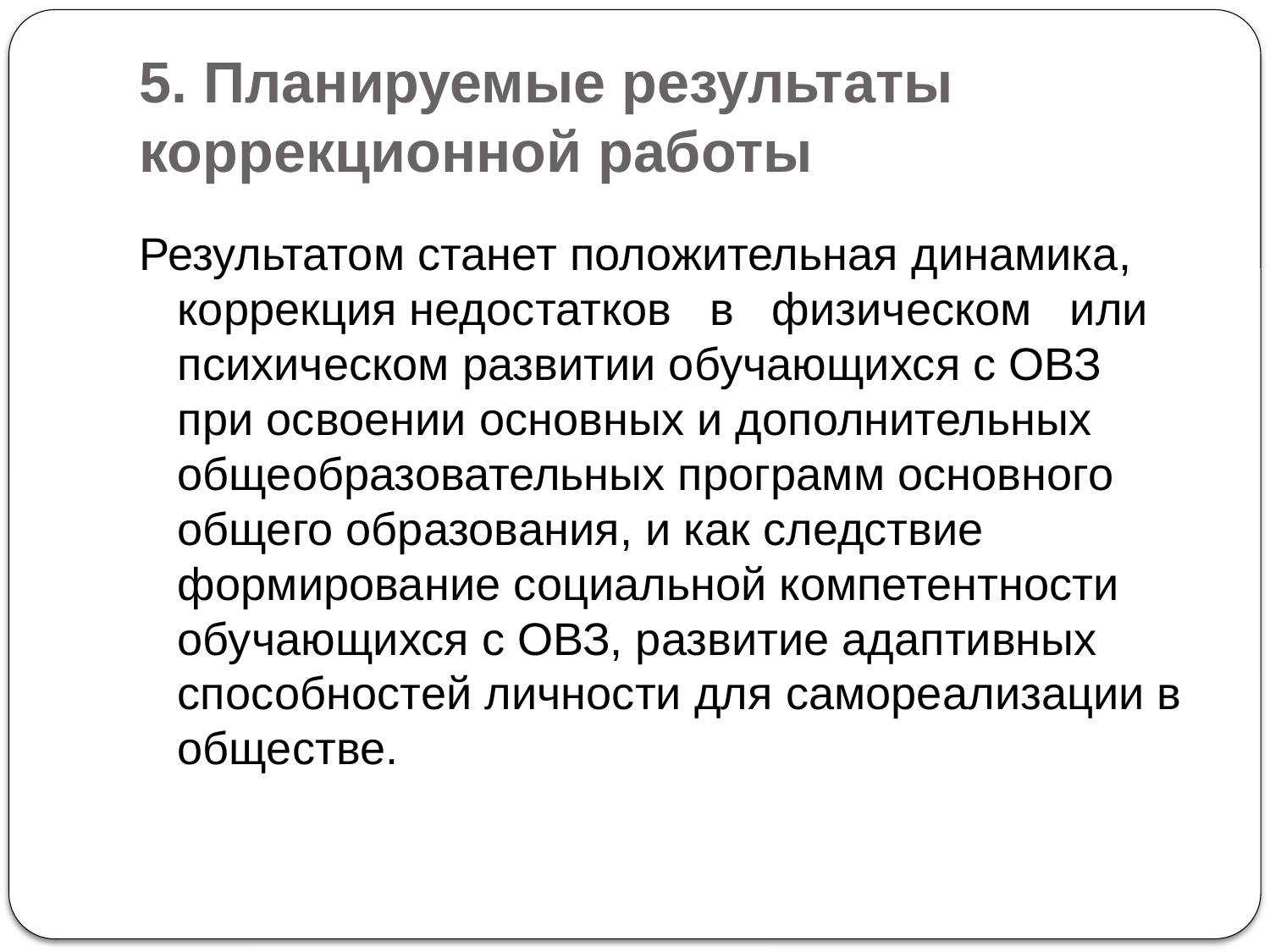

# 5. Планируемые результаты коррекционной работы
Результатом станет положительная динамика, коррекция недостатков   в   физическом   или психическом развитии обучающихся с ОВЗ   при освоении основных и дополнительных общеобразовательных программ основного общего образования, и как следствие формирование социальной компетентности обучающихся с ОВЗ, развитие адаптивных способностей личности для самореализации в обществе.